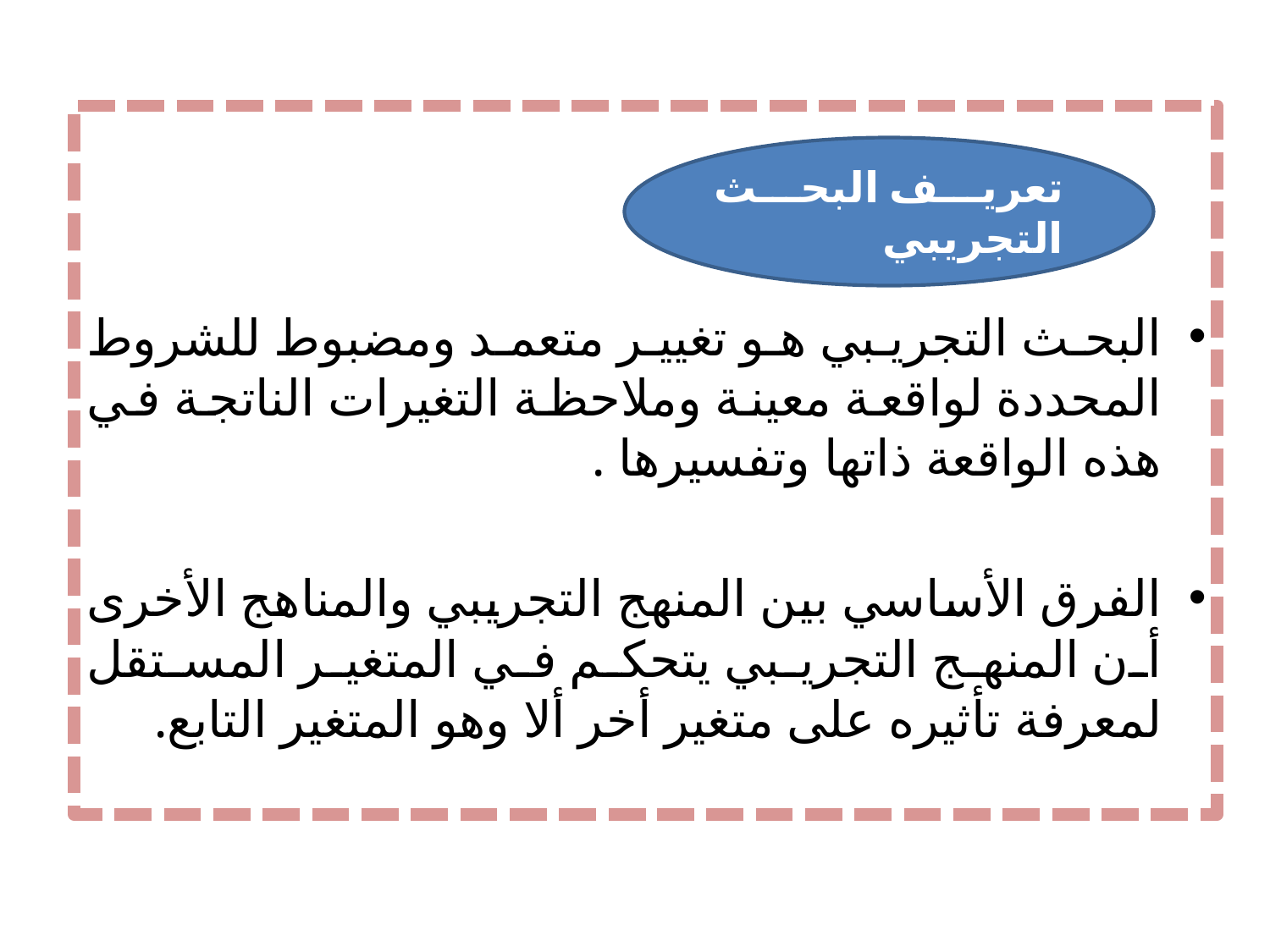

البحث التجريبي هو تغيير متعمد ومضبوط للشروط المحددة لواقعة معينة وملاحظة التغيرات الناتجة في هذه الواقعة ذاتها وتفسيرها .

الفرق الأساسي بين المنهج التجريبي والمناهج الأخرى أن المنهج التجريبي يتحكم في المتغير المستقل لمعرفة تأثيره على متغير أخر ألا وهو المتغير التابع.

تعريف البحث التجريبي